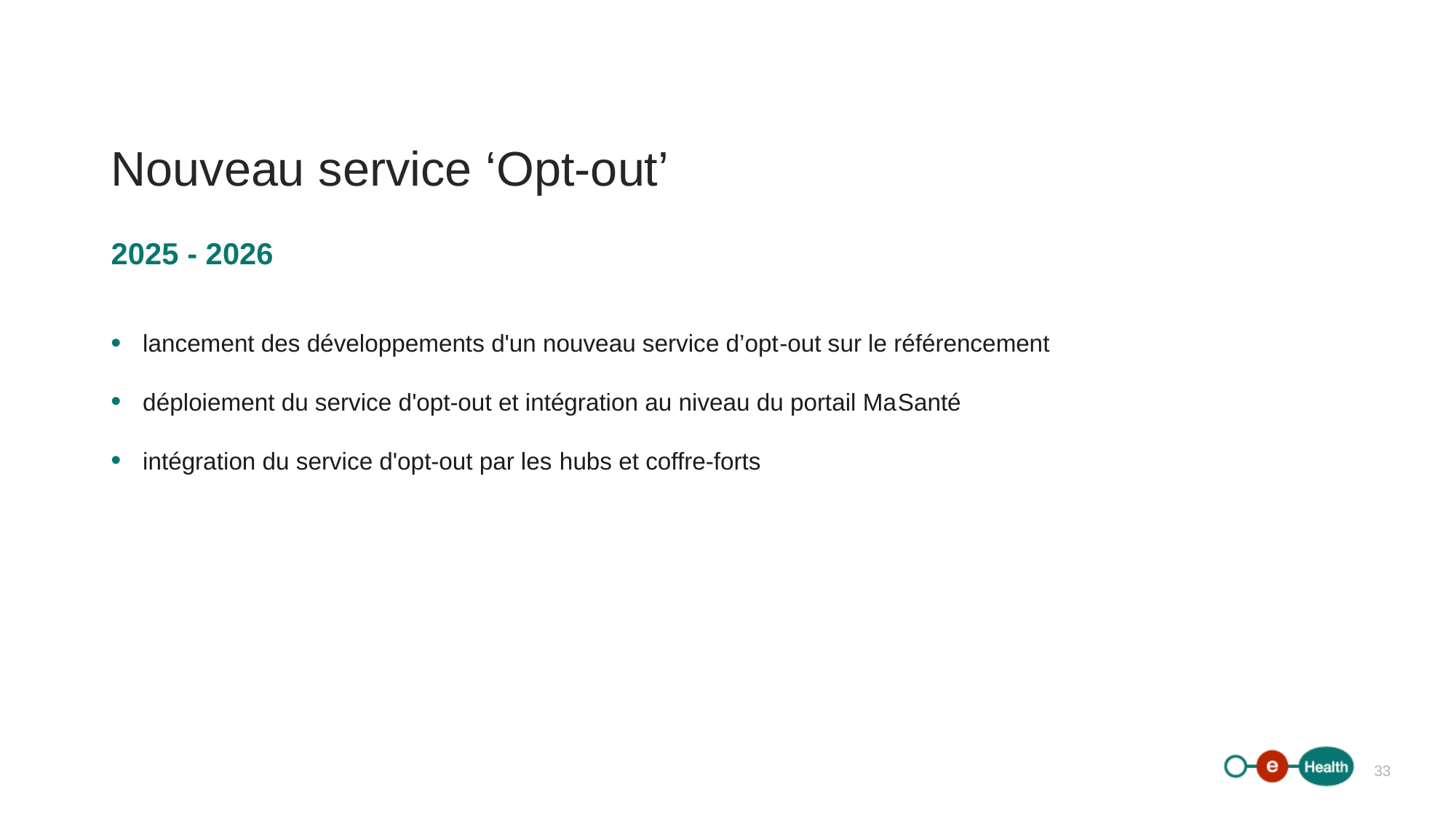

# Nouveau service ‘Opt-out’

2025 - 2026
lancement des développements d'un nouveau service d’opt-out sur le référencement
déploiement du service d'opt-out et intégration au niveau du portail MaSanté
intégration du service d'opt-out par les hubs et coffre-forts

33